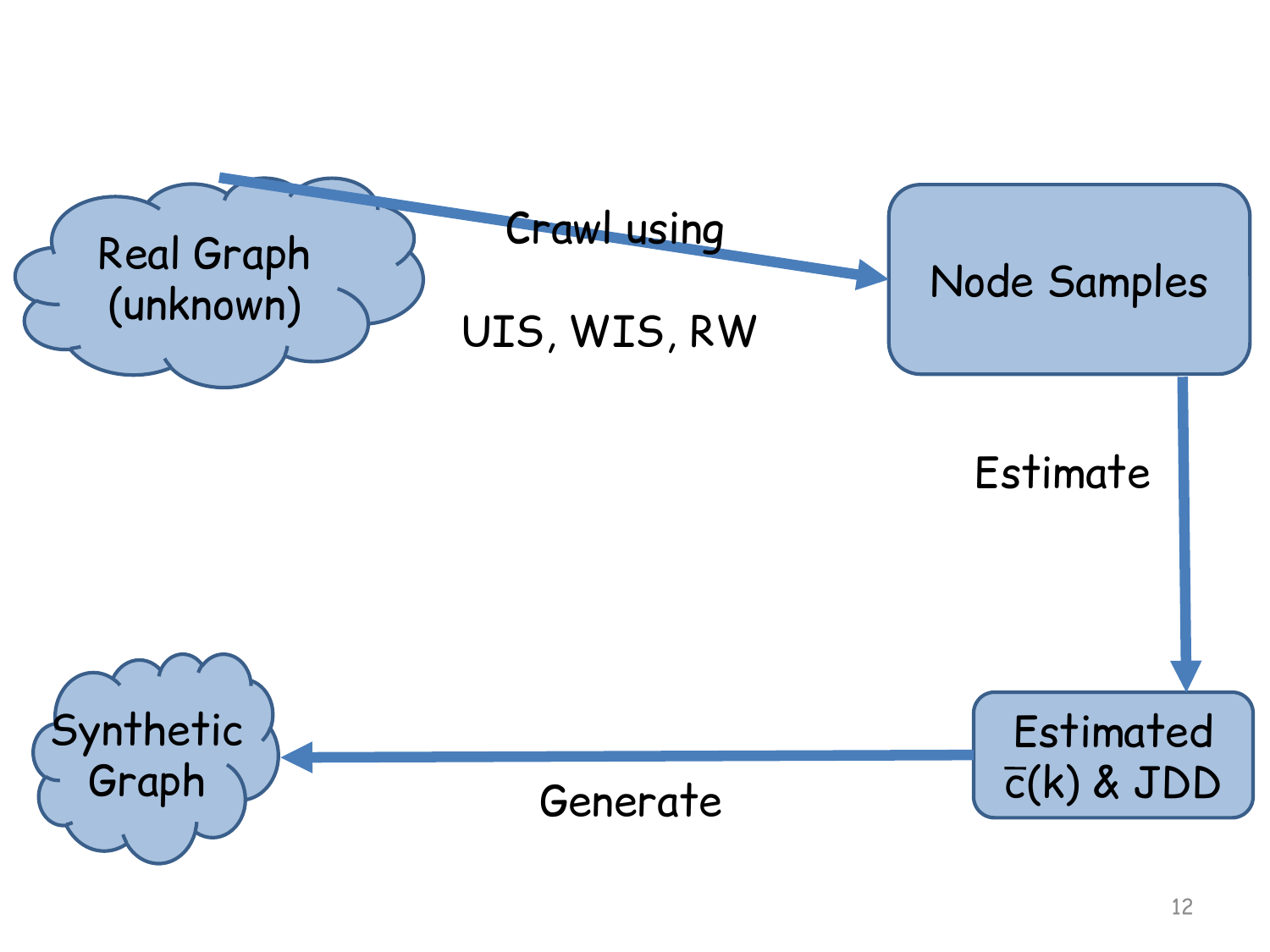

Real Graph
(unknown)
Node Samples
Crawl using
UIS, WIS, RW
Estimate
Synthetic
Graph
Estimated
c(k) & JDD
Generate
12